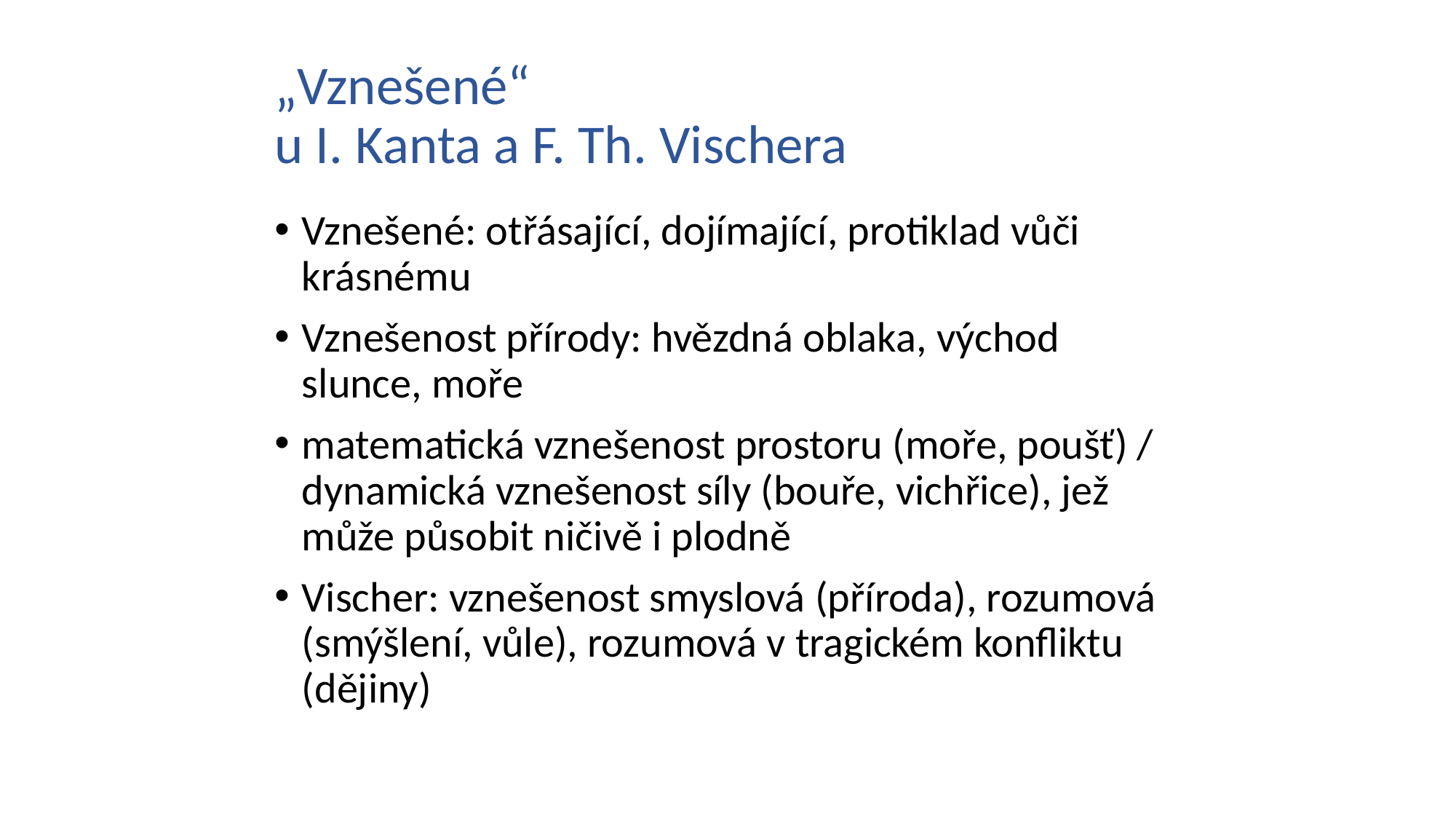

# „Vznešené“ u I. Kanta a F. Th. Vischera
Vznešené: otřásající, dojímající, protiklad vůči krásnému
Vznešenost přírody: hvězdná oblaka, východ slunce, moře
matematická vznešenost prostoru (moře, poušť) / dynamická vznešenost síly (bouře, vichřice), jež může působit ničivě i plodně
Vischer: vznešenost smyslová (příroda), rozumová (smýšlení, vůle), rozumová v tragickém konfliktu (dějiny)